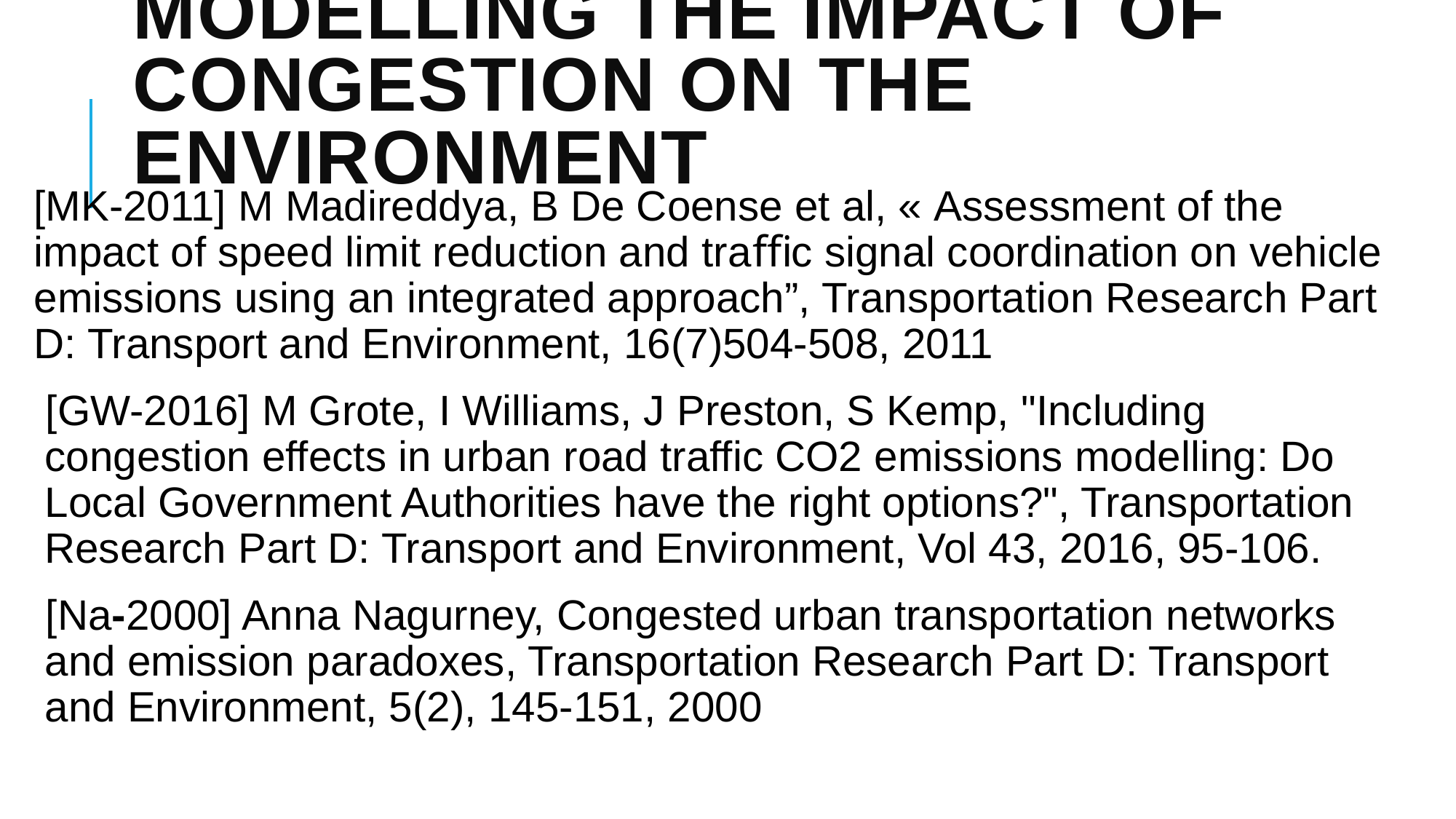

# Modelling the impact of congestion on the environment
[MK-2011] M Madireddya, B De Coense et al, « Assessment of the impact of speed limit reduction and traﬃc signal coordination on vehicle emissions using an integrated approach”, Transportation Research Part D: Transport and Environment, 16(7)504-508, 2011
[GW-2016] M Grote, I Williams, J Preston, S Kemp, "Including congestion effects in urban road traffic CO2 emissions modelling: Do Local Government Authorities have the right options?", Transportation Research Part D: Transport and Environment, Vol 43, 2016, 95-106.
[Na-2000] Anna Nagurney, Congested urban transportation networks and emission paradoxes, Transportation Research Part D: Transport and Environment, 5(2), 145-151, 2000